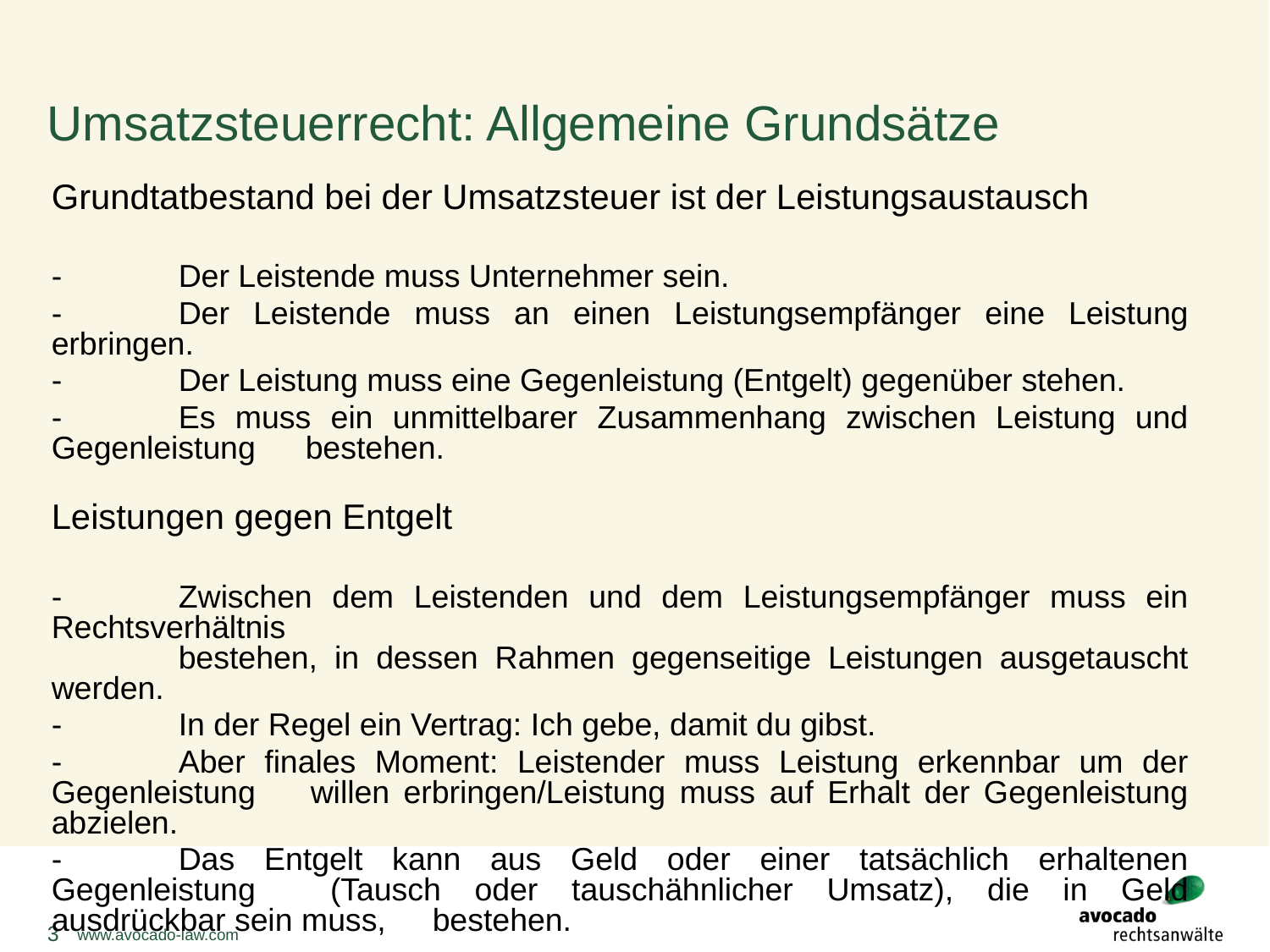

# Umsatzsteuerrecht: Allgemeine Grundsätze
Grundtatbestand bei der Umsatzsteuer ist der Leistungsaustausch

-	Der Leistende muss Unternehmer sein.
-	Der Leistende muss an einen Leistungsempfänger eine Leistung erbringen.
-	Der Leistung muss eine Gegenleistung (Entgelt) gegenüber stehen.
-	Es muss ein unmittelbarer Zusammenhang zwischen Leistung und Gegenleistung 	bestehen.
Leistungen gegen Entgelt

-	Zwischen dem Leistenden und dem Leistungsempfänger muss ein Rechtsverhältnis
	bestehen, in dessen Rahmen gegenseitige Leistungen ausgetauscht werden.
-	In der Regel ein Vertrag: Ich gebe, damit du gibst.
-	Aber finales Moment: Leistender muss Leistung erkennbar um der Gegenleistung 	willen erbringen/Leistung muss auf Erhalt der Gegenleistung abzielen.
-	Das Entgelt kann aus Geld oder einer tatsächlich erhaltenen Gegenleistung 	(Tausch oder tauschähnlicher Umsatz), die in Geld ausdrückbar sein muss, 	bestehen.
3